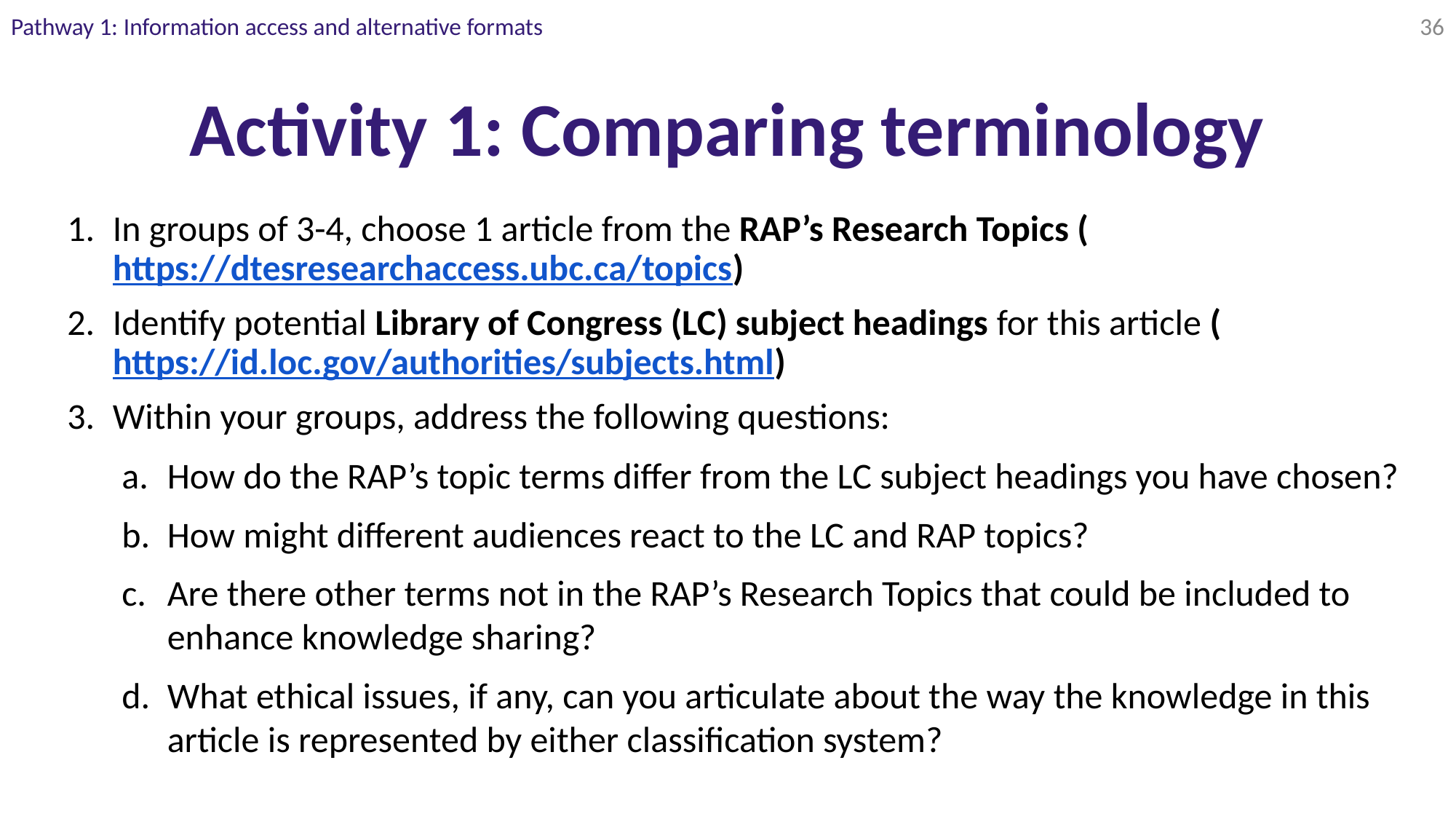

Pathway 1: Information access and alternative formats
36
# Activity 1: Comparing terminology
In groups of 3-4, choose 1 article from the RAP’s Research Topics (https://dtesresearchaccess.ubc.ca/topics)
Identify potential Library of Congress (LC) subject headings for this article (https://id.loc.gov/authorities/subjects.html)
Within your groups, address the following questions:
How do the RAP’s topic terms differ from the LC subject headings you have chosen?
How might different audiences react to the LC and RAP topics?
Are there other terms not in the RAP’s Research Topics that could be included to enhance knowledge sharing?
What ethical issues, if any, can you articulate about the way the knowledge in this article is represented by either classification system?